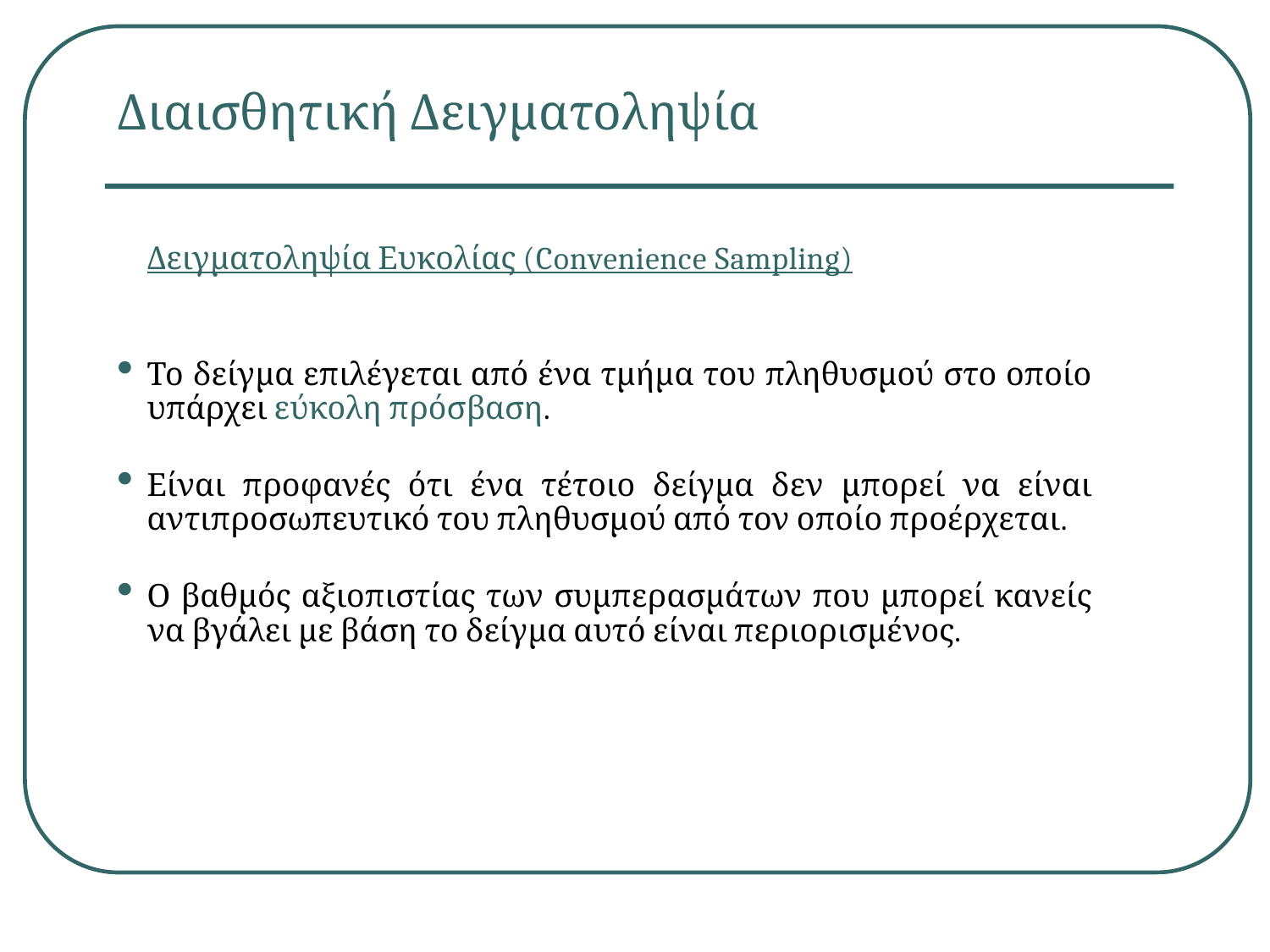

Διαισθητική Δειγματοληψία
Δειγματοληψία Ευκολίας (Convenience Sampling)

Το δείγμα επιλέγεται από ένα τμήμα του πληθυσμού στο οποίο υπάρχει εύκολη πρόσβαση.

Είναι προφανές ότι ένα τέτοιο δείγμα δεν μπορεί να είναι αντιπροσωπευτικό του πληθυσμού από τον οποίο προέρχεται.

Ο βαθμός αξιοπιστίας των συμπερασμάτων που μπορεί κανείς να βγάλει με βάση το δείγμα αυτό είναι περιορισμένος.